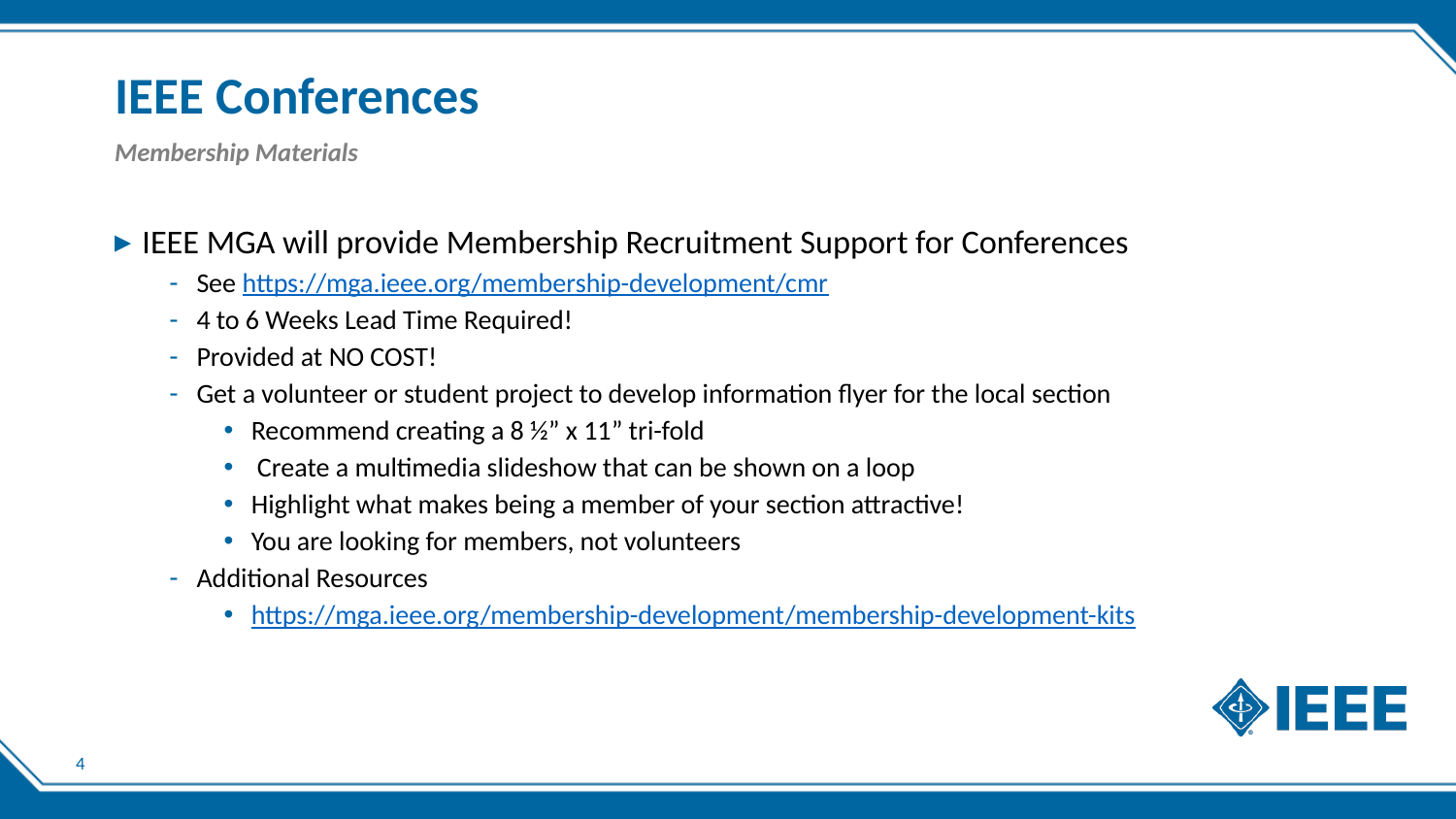

# IEEE Conferences
Membership Materials
IEEE MGA will provide Membership Recruitment Support for Conferences
See https://mga.ieee.org/membership-development/cmr
4 to 6 Weeks Lead Time Required!
Provided at NO COST!
Get a volunteer or student project to develop information flyer for the local section
Recommend creating a 8 ½” x 11” tri-fold
 Create a multimedia slideshow that can be shown on a loop
Highlight what makes being a member of your section attractive!
You are looking for members, not volunteers
Additional Resources
https://mga.ieee.org/membership-development/membership-development-kits
4